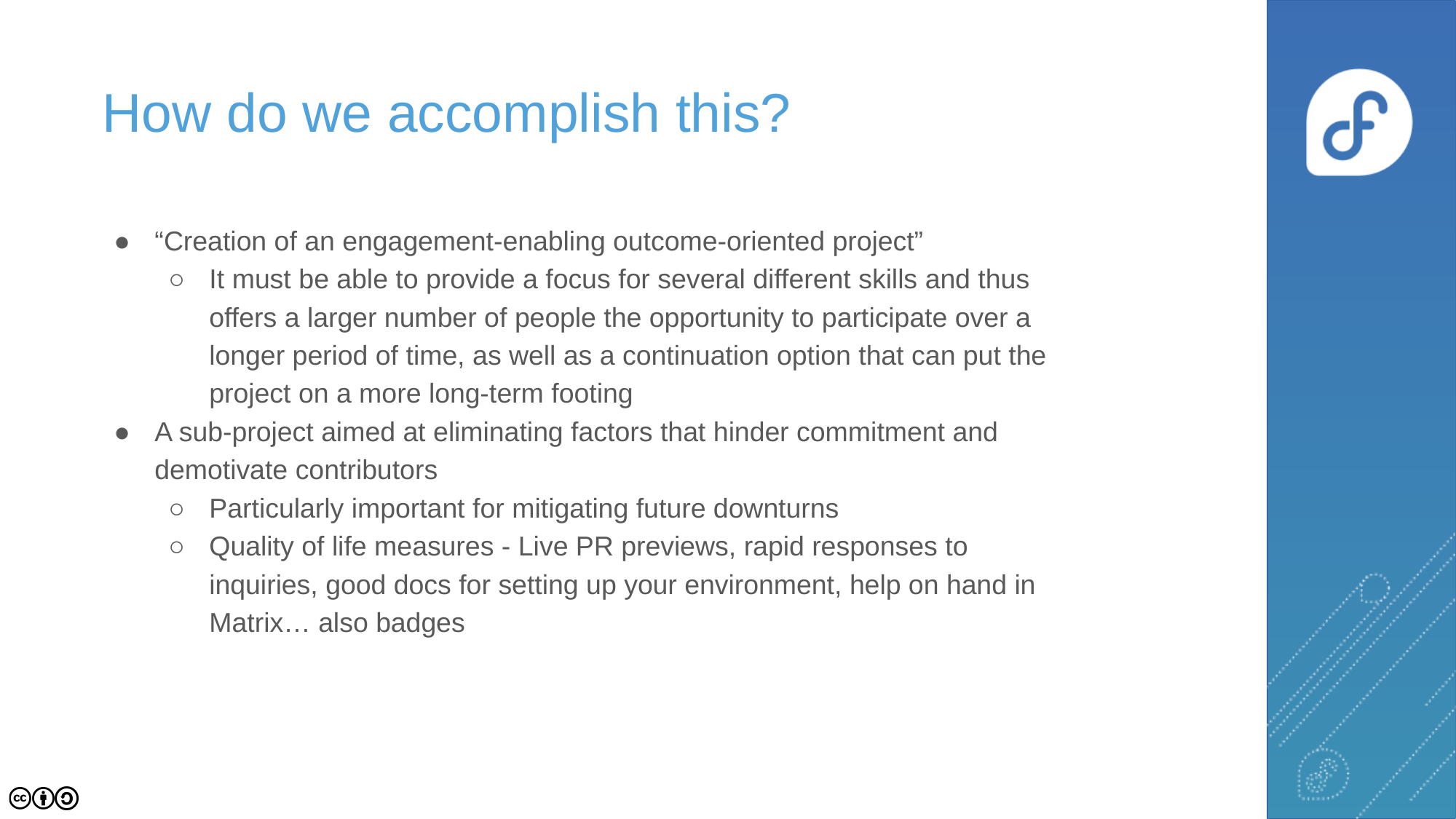

# How do we accomplish this?
“Creation of an engagement-enabling outcome-oriented project”
It must be able to provide a focus for several different skills and thus offers a larger number of people the opportunity to participate over a longer period of time, as well as a continuation option that can put the project on a more long-term footing
A sub-project aimed at eliminating factors that hinder commitment and demotivate contributors
Particularly important for mitigating future downturns
Quality of life measures - Live PR previews, rapid responses to inquiries, good docs for setting up your environment, help on hand in Matrix… also badges